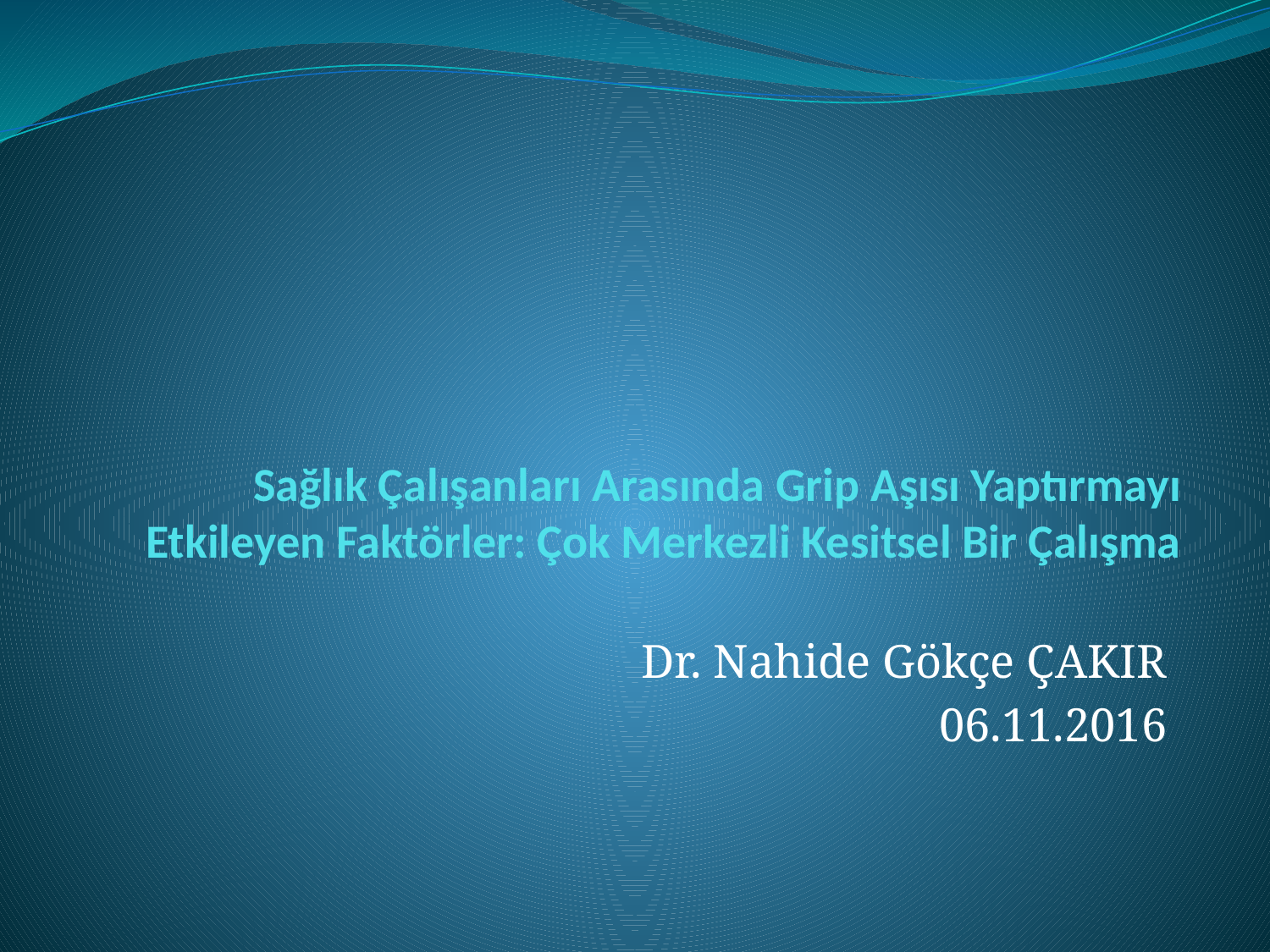

# Sağlık Çalışanları Arasında Grip Aşısı Yaptırmayı Etkileyen Faktörler: Çok Merkezli Kesitsel Bir Çalışma
Dr. Nahide Gökçe ÇAKIR
06.11.2016